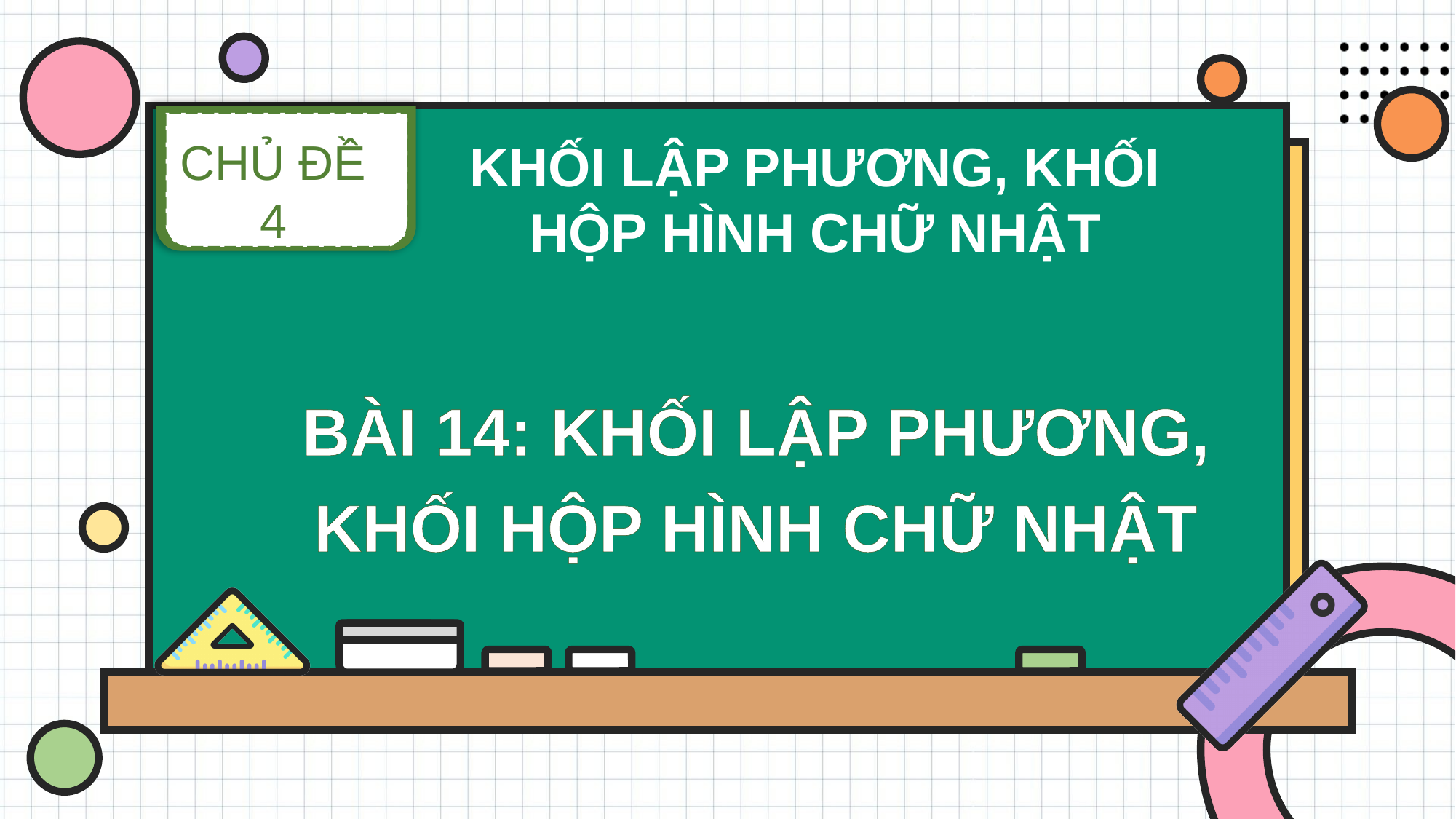

CHỦ ĐỀ 4
KHỐI LẬP PHƯƠNG, KHỐI HỘP HÌNH CHỮ NHẬT
BÀI 14: KHỐI LẬP PHƯƠNG, KHỐI HỘP HÌNH CHỮ NHẬT